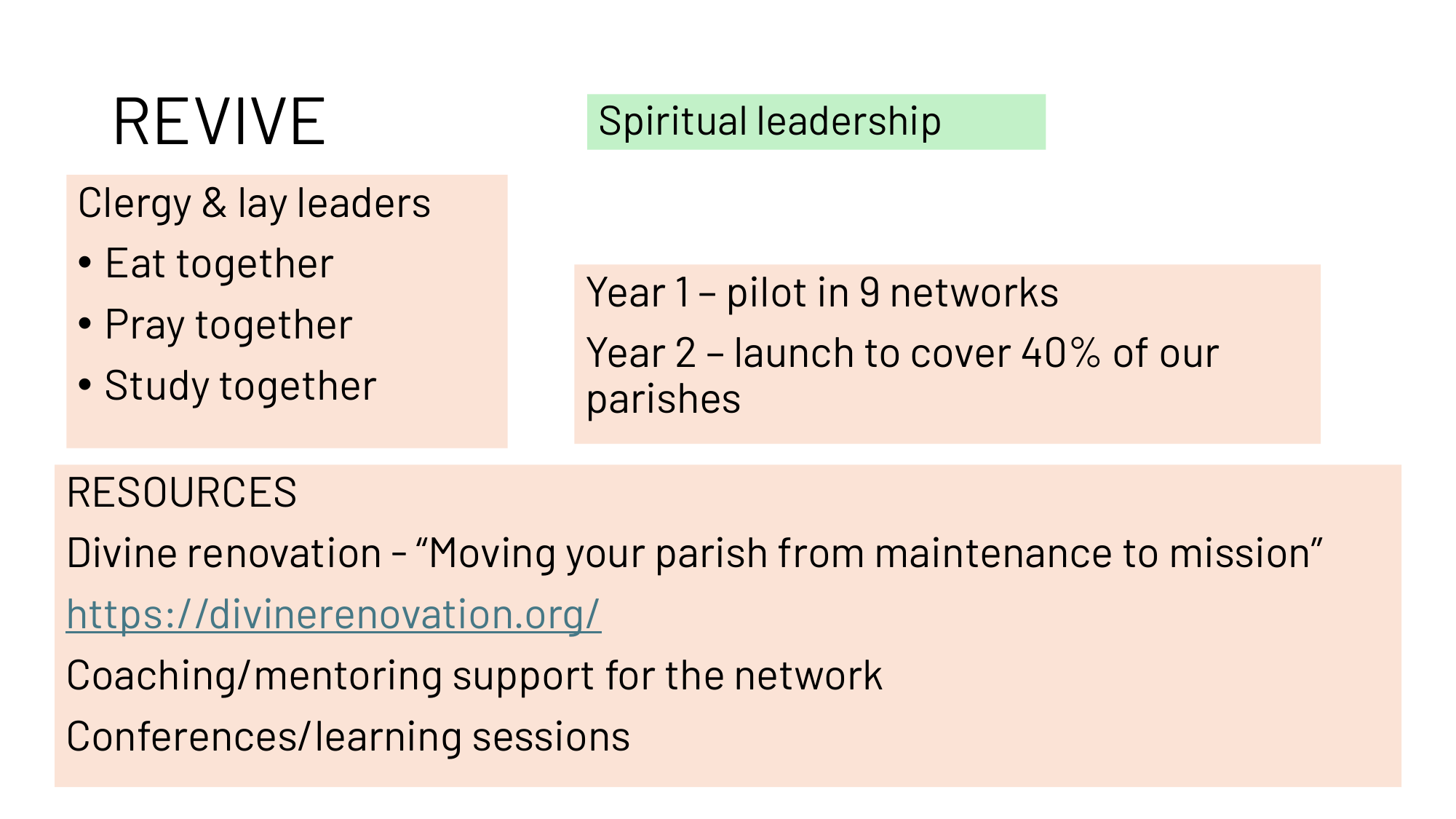

# REVIVE
Spiritual leadership
Clergy & lay leaders
Eat together
Pray together
Study together
Year 1 – pilot in 9 networks
Year 2 – launch to cover 40% of our parishes

RESOURCES
Divine renovation - “Moving your parish from maintenance to mission”
https://divinerenovation.org/
Coaching/mentoring support for the network
Conferences/learning sessions